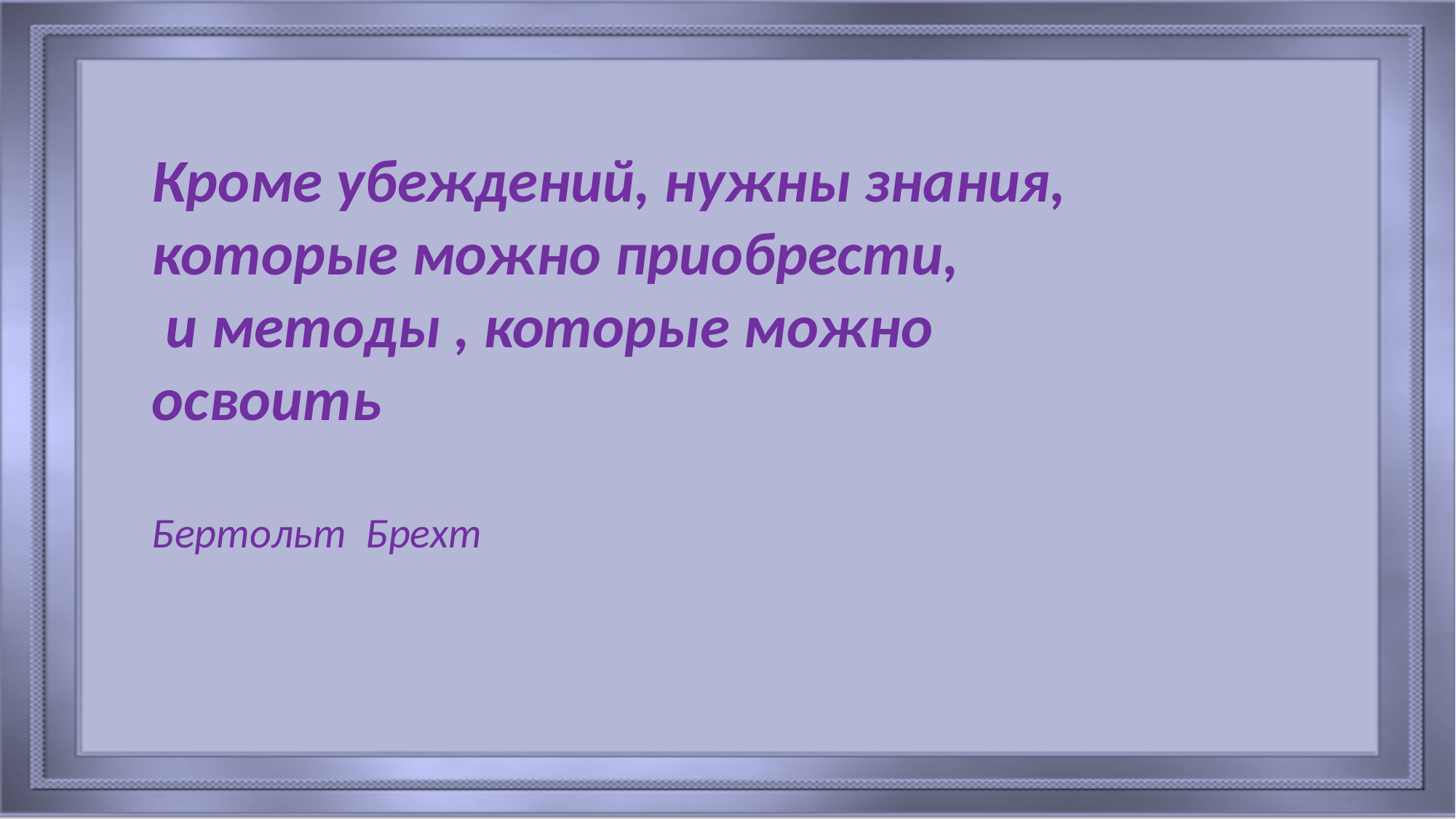

Кроме убеждений, нужны знания,
которые можно приобрести,
 и методы , которые можно освоить

Бертольт  Брехт